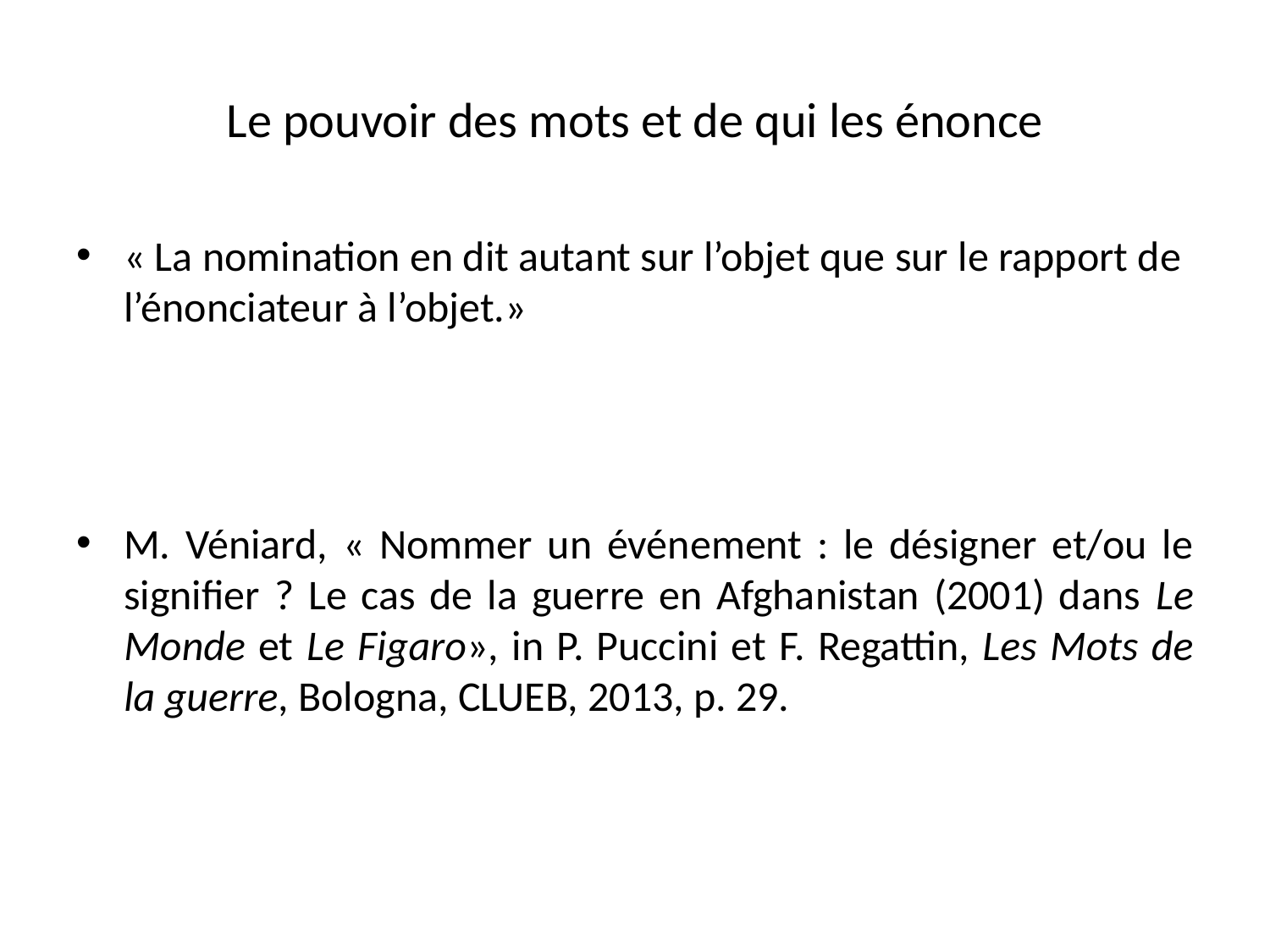

# Le pouvoir des mots et de qui les énonce
« La nomination en dit autant sur l’objet que sur le rapport de l’énonciateur à l’objet.»

M. Véniard, « Nommer un événement : le désigner et/ou le signifier ? Le cas de la guerre en Afghanistan (2001) dans Le Monde et Le Figaro», in P. Puccini et F. Regattin, Les Mots de la guerre, Bologna, CLUEB, 2013, p. 29.